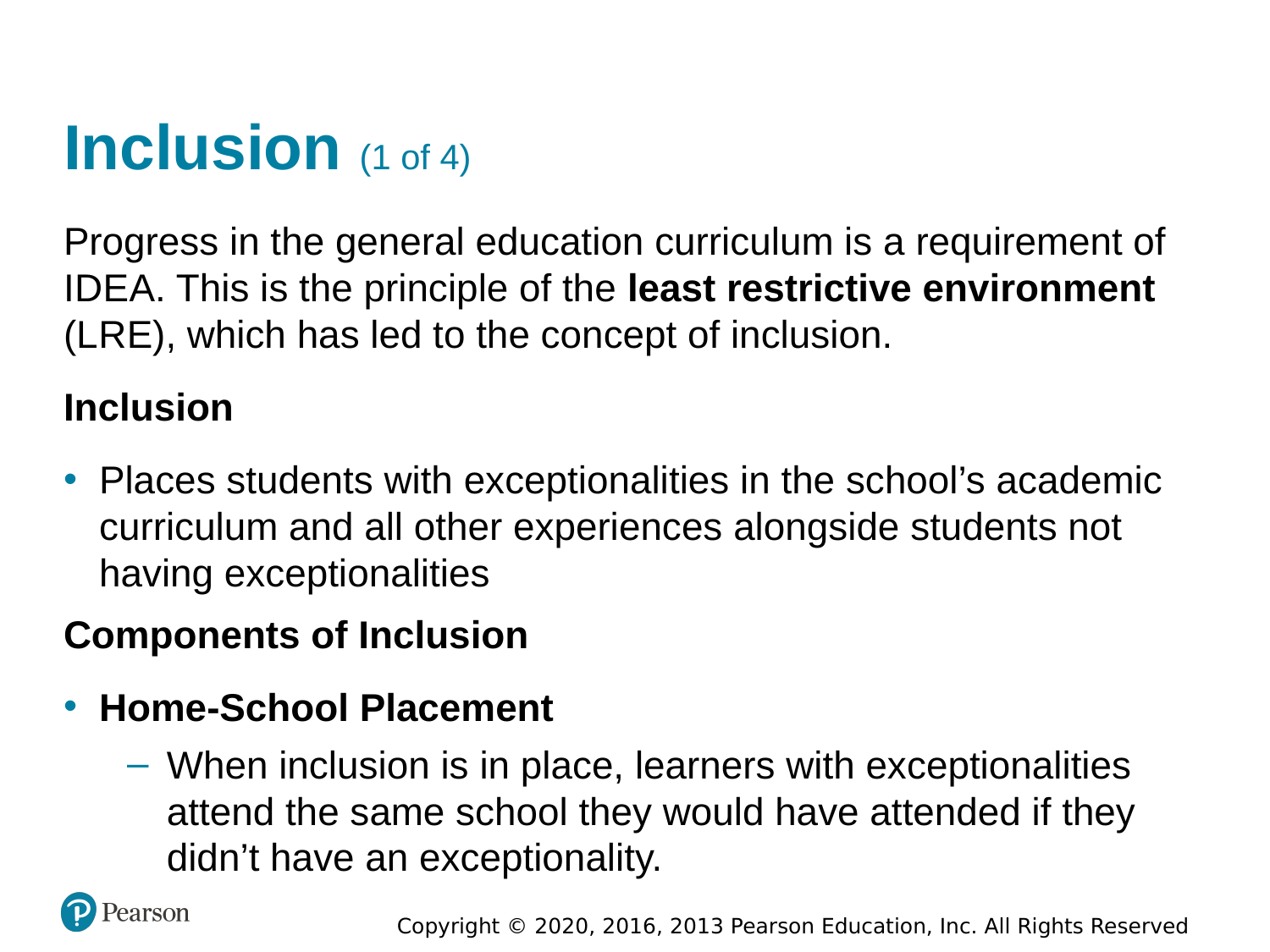

# Inclusion (1 of 4)
Progress in the general education curriculum is a requirement of I D E A. This is the principle of the least restrictive environment (L R E), which has led to the concept of inclusion.
Inclusion
Places students with exceptionalities in the school’s academic curriculum and all other experiences alongside students not having exceptionalities
Components of Inclusion
Home-School Placement
When inclusion is in place, learners with exceptionalities attend the same school they would have attended if they didn’t have an exceptionality.